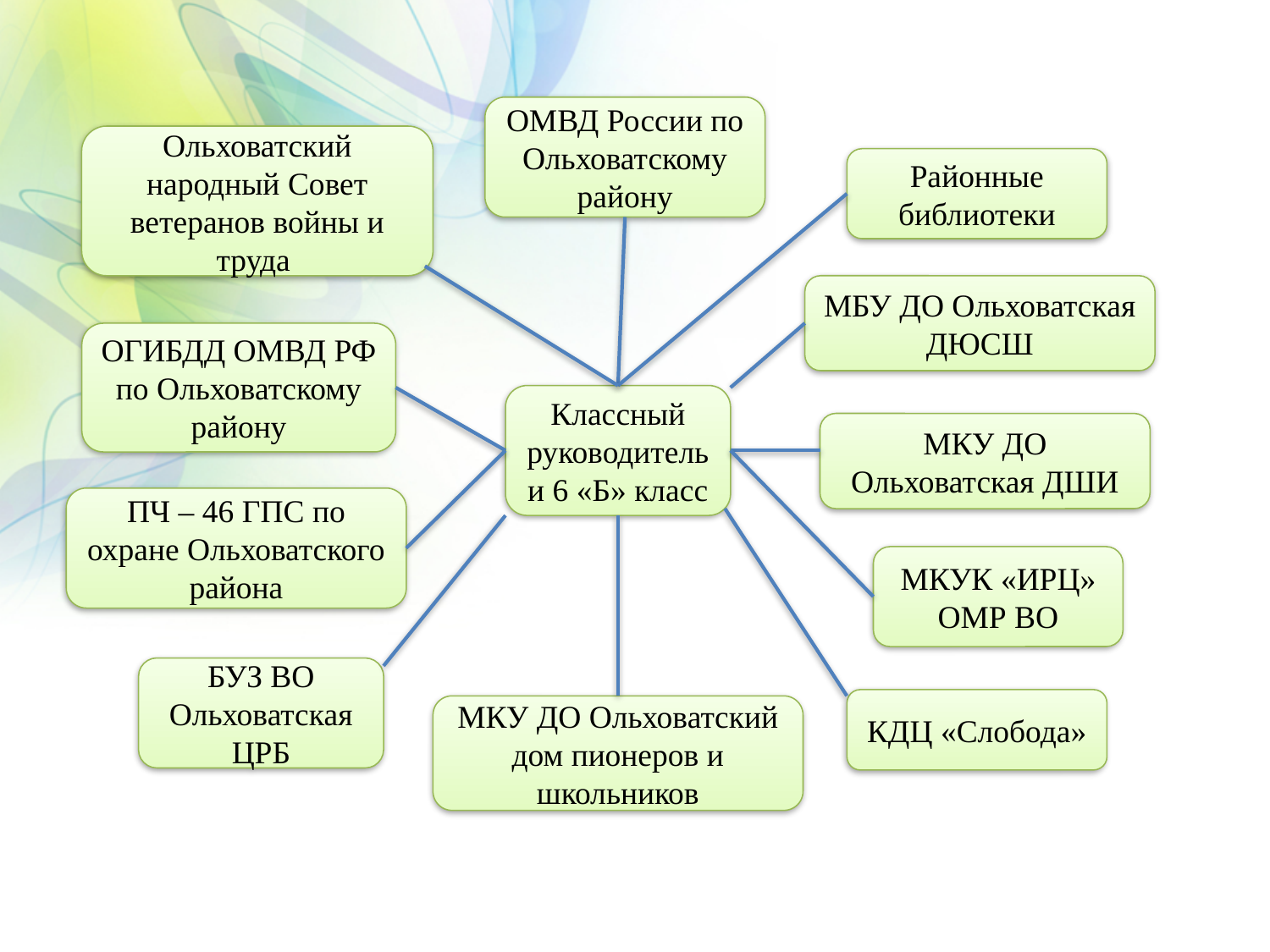

ОМВД России по Ольховатскому району
Ольховатский народный Совет ветеранов войны и труда
Районные библиотеки
МБУ ДО Ольховатская ДЮСШ
ОГИБДД ОМВД РФ по Ольховатскому району
Классный руководитель и 6 «Б» класс
МКУ ДО Ольховатская ДШИ
ПЧ – 46 ГПС по охране Ольховатского района
МКУК «ИРЦ» ОМР ВО
БУЗ ВО Ольховатская ЦРБ
КДЦ «Слобода»
МКУ ДО Ольховатский дом пионеров и школьников